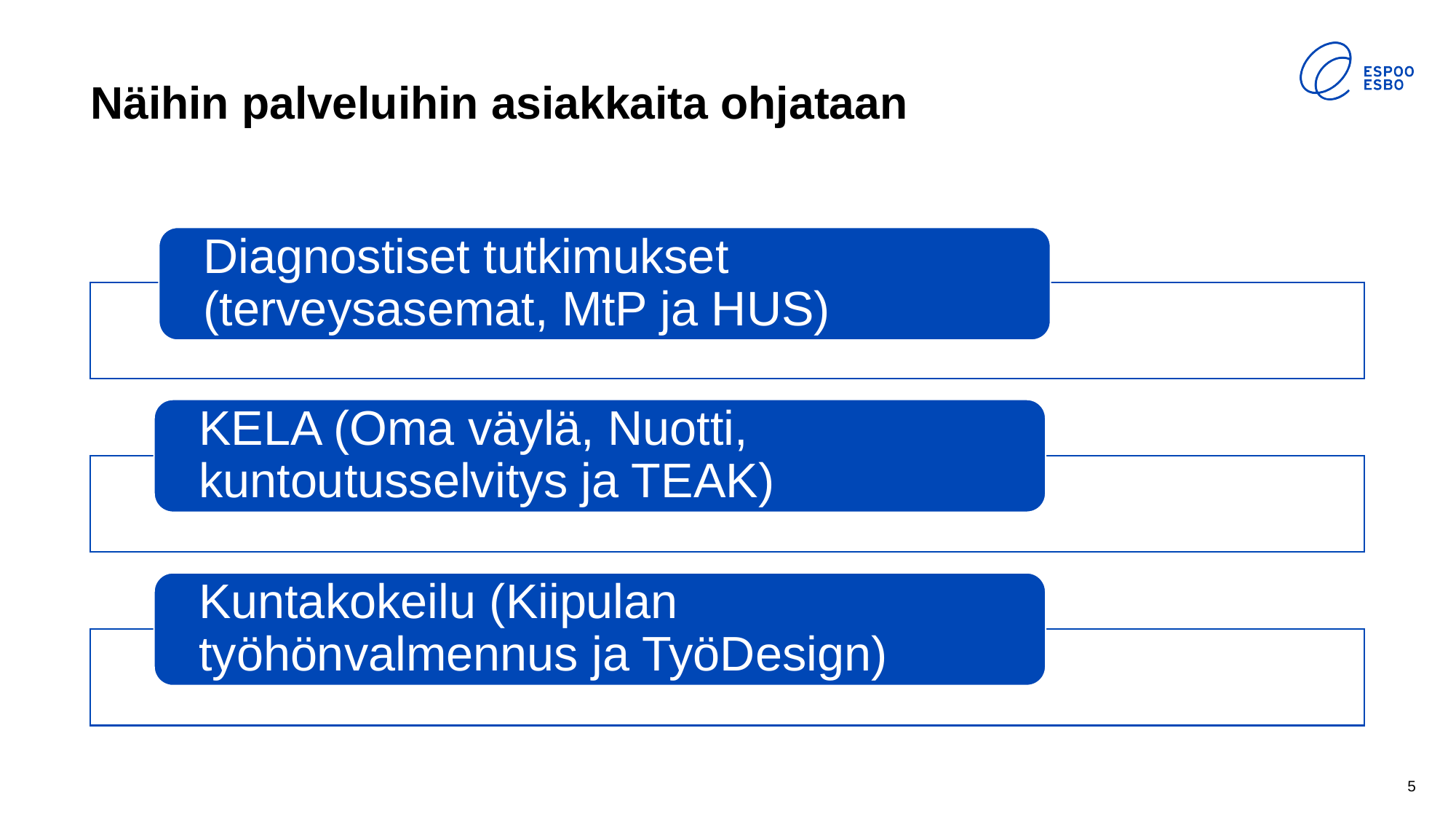

# Näihin palveluihin asiakkaita ohjataan
Diagnostiset tutkimukset (terveysasemat, MtP ja HUS)
KELA (Oma väylä, Nuotti, kuntoutusselvitys ja TEAK)
Kuntakokeilu (Kiipulan työhönvalmennus ja TyöDesign)
5